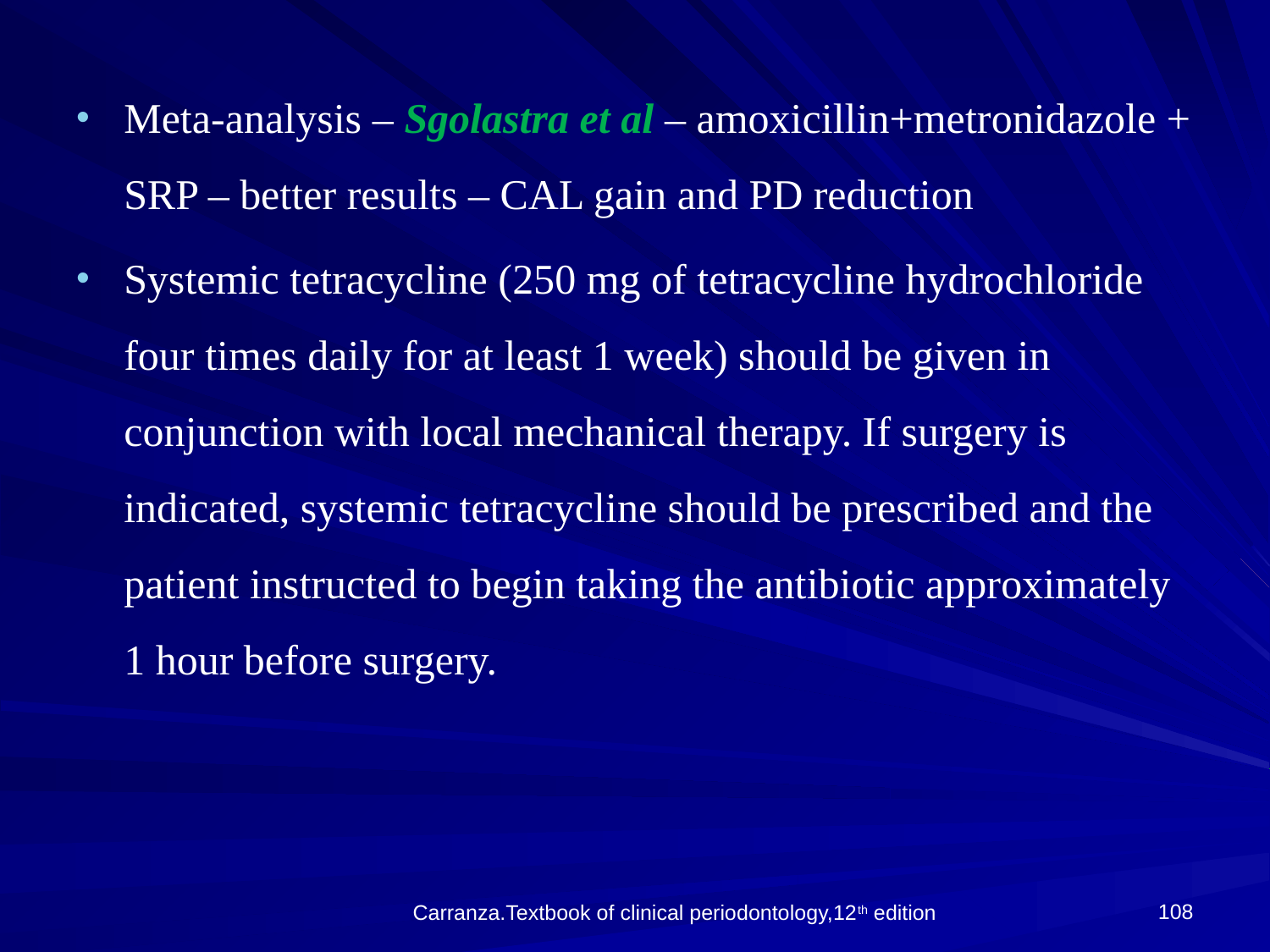

Meta-analysis – Sgolastra et al – amoxicillin+metronidazole + SRP – better results – CAL gain and PD reduction
Systemic tetracycline (250 mg of tetracycline hydrochloride four times daily for at least 1 week) should be given in conjunction with local mechanical therapy. If surgery is indicated, systemic tetracycline should be prescribed and the patient instructed to begin taking the antibiotic approximately 1 hour before surgery.
108
Carranza.Textbook of clinical periodontology,12th edition